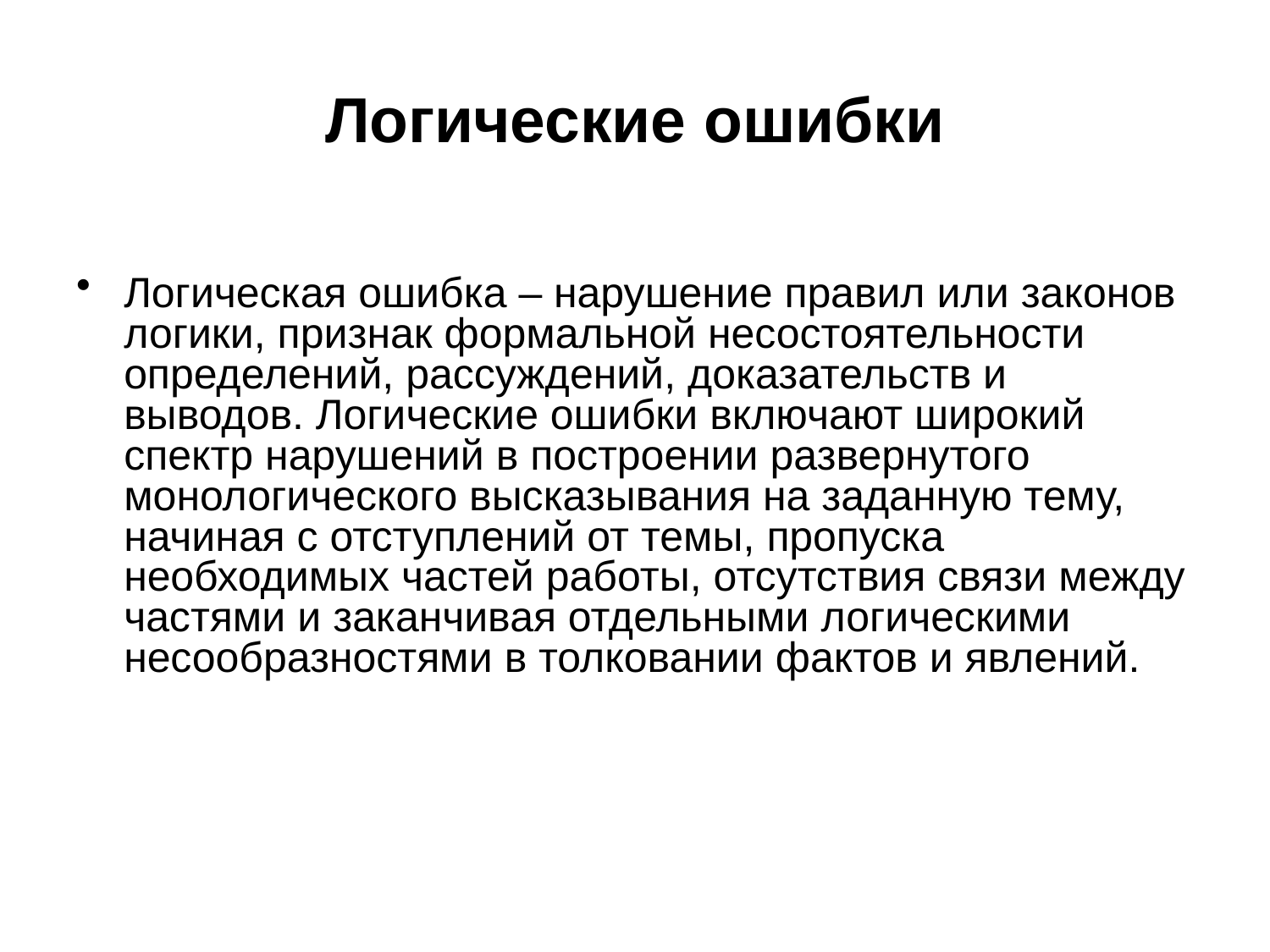

# Логические ошибки

Логическая ошибка – нарушение правил или законов логики, признак формальной несостоятельности определений, рассуждений, доказательств и выводов. Логические ошибки включают широкий спектр нарушений в построении развернутого монологического высказывания на заданную тему, начиная с отступлений от темы, пропуска необходимых частей работы, отсутствия связи между частями и заканчивая отдельными логическими несообразностями в толковании фактов и явлений.